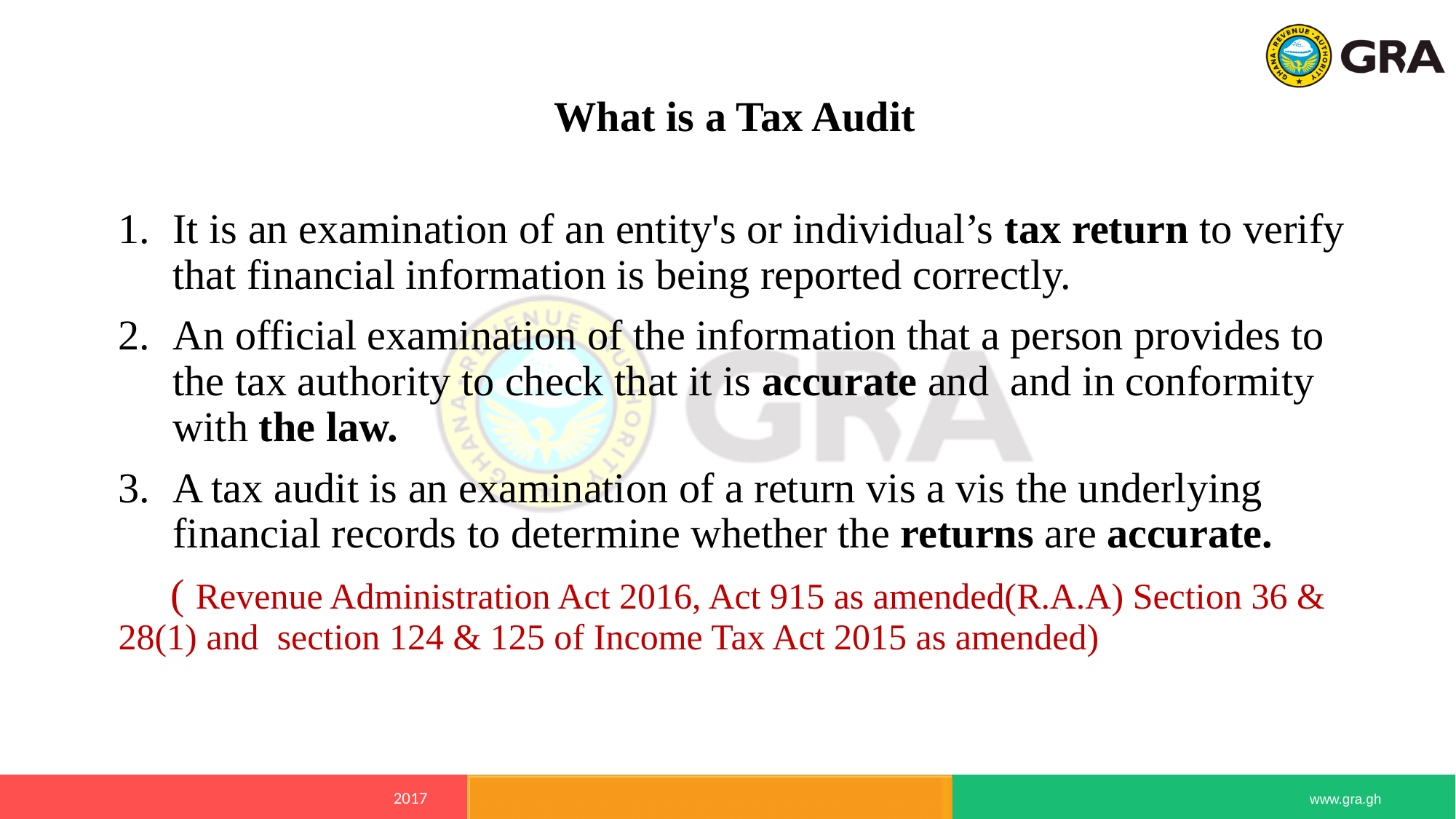

What is a Tax Audit

It is an examination of an entity's or individual’s tax return to verify that financial information is being reported correctly.
An official examination of the information that a person provides to the tax authority to check that it is accurate and  and in conformity with the law.
A tax audit is an examination of a return vis a vis the underlying financial records to determine whether the returns are accurate.
     ( Revenue Administration Act 2016, Act 915 as amended(R.A.A) Section 36 & 28(1) and  section 124 & 125 of Income Tax Act 2015 as amended)

POLICY & PROGRAMMES - D.T.R.D
2017